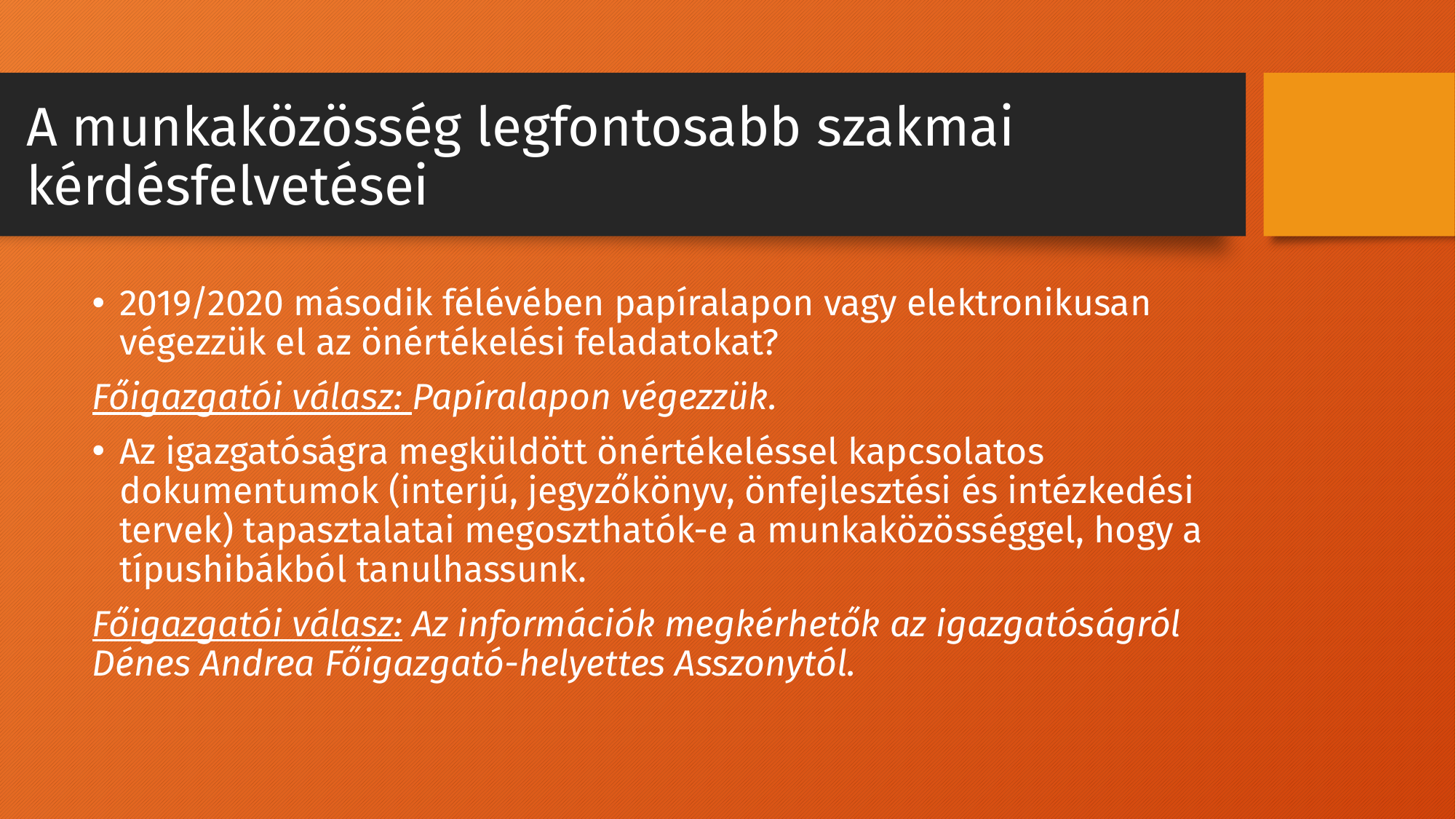

# A munkaközösség legfontosabb szakmai kérdésfelvetései
2019/2020 második félévében papíralapon vagy elektronikusan végezzük el az önértékelési feladatokat?
Főigazgatói válasz: Papíralapon végezzük.
Az igazgatóságra megküldött önértékeléssel kapcsolatos dokumentumok (interjú, jegyzőkönyv, önfejlesztési és intézkedési tervek) tapasztalatai megoszthatók-e a munkaközösséggel, hogy a típushibákból tanulhassunk.
Főigazgatói válasz: Az információk megkérhetők az igazgatóságról Dénes Andrea Főigazgató-helyettes Asszonytól.